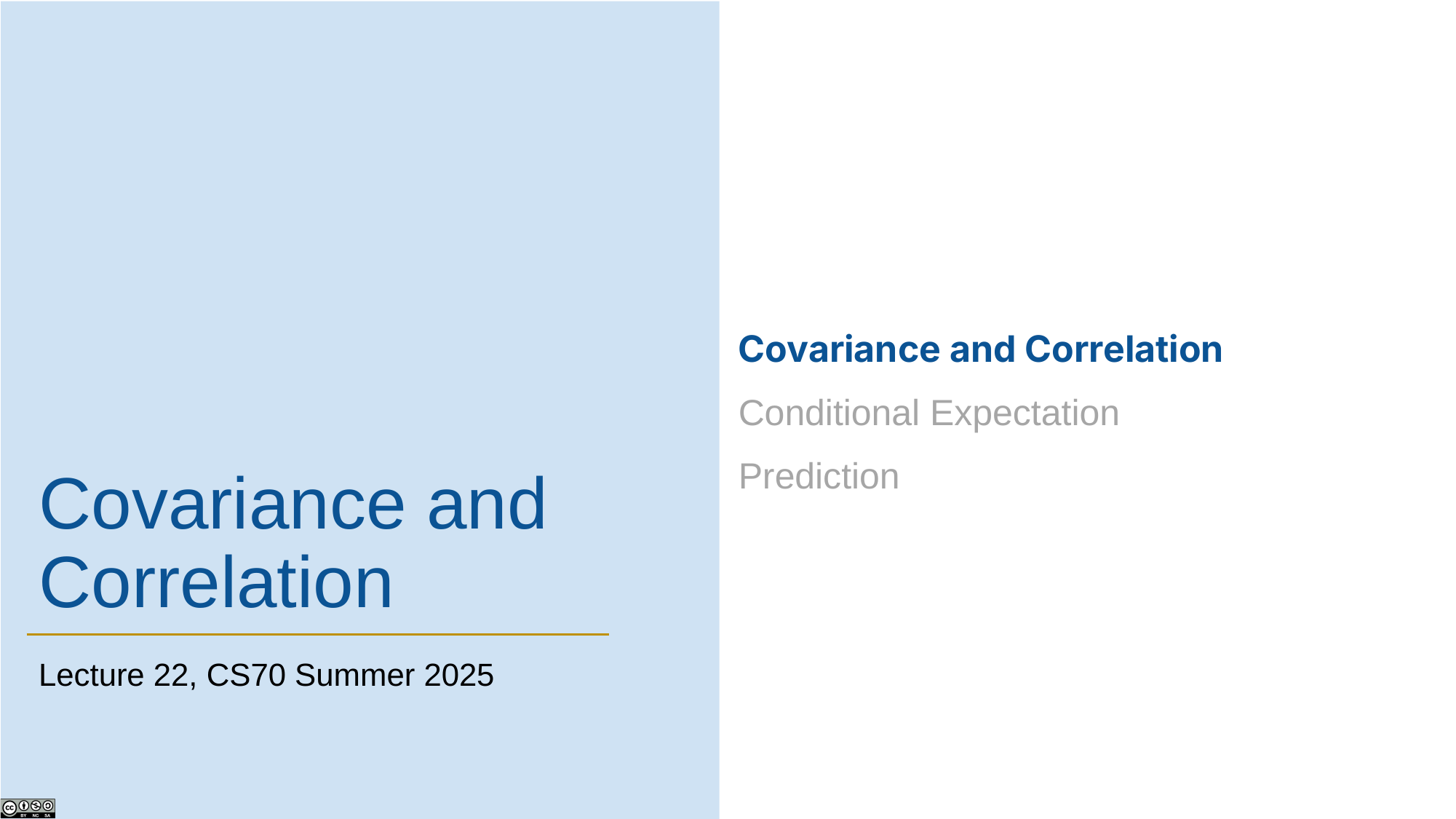

Covariance and Correlation
Conditional Expectation
Prediction
# Covariance and Correlation
Lecture 22, CS70 Summer 2025